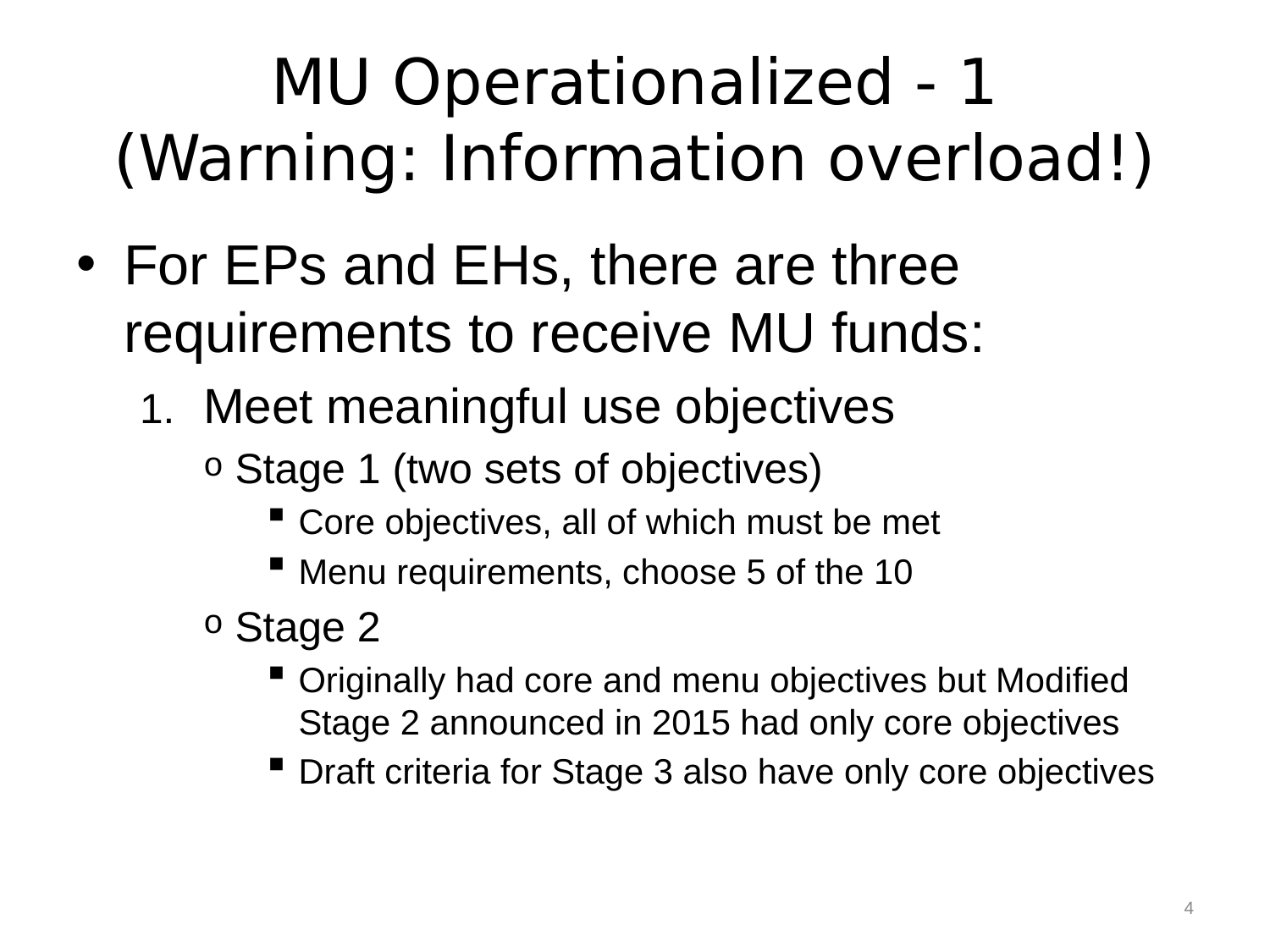

# MU Operationalized - 1 (Warning: Information overload!)
For EPs and EHs, there are three requirements to receive MU funds:
Meet meaningful use objectives
Stage 1 (two sets of objectives)
Core objectives, all of which must be met
Menu requirements, choose 5 of the 10
Stage 2
Originally had core and menu objectives but Modified Stage 2 announced in 2015 had only core objectives
Draft criteria for Stage 3 also have only core objectives

4